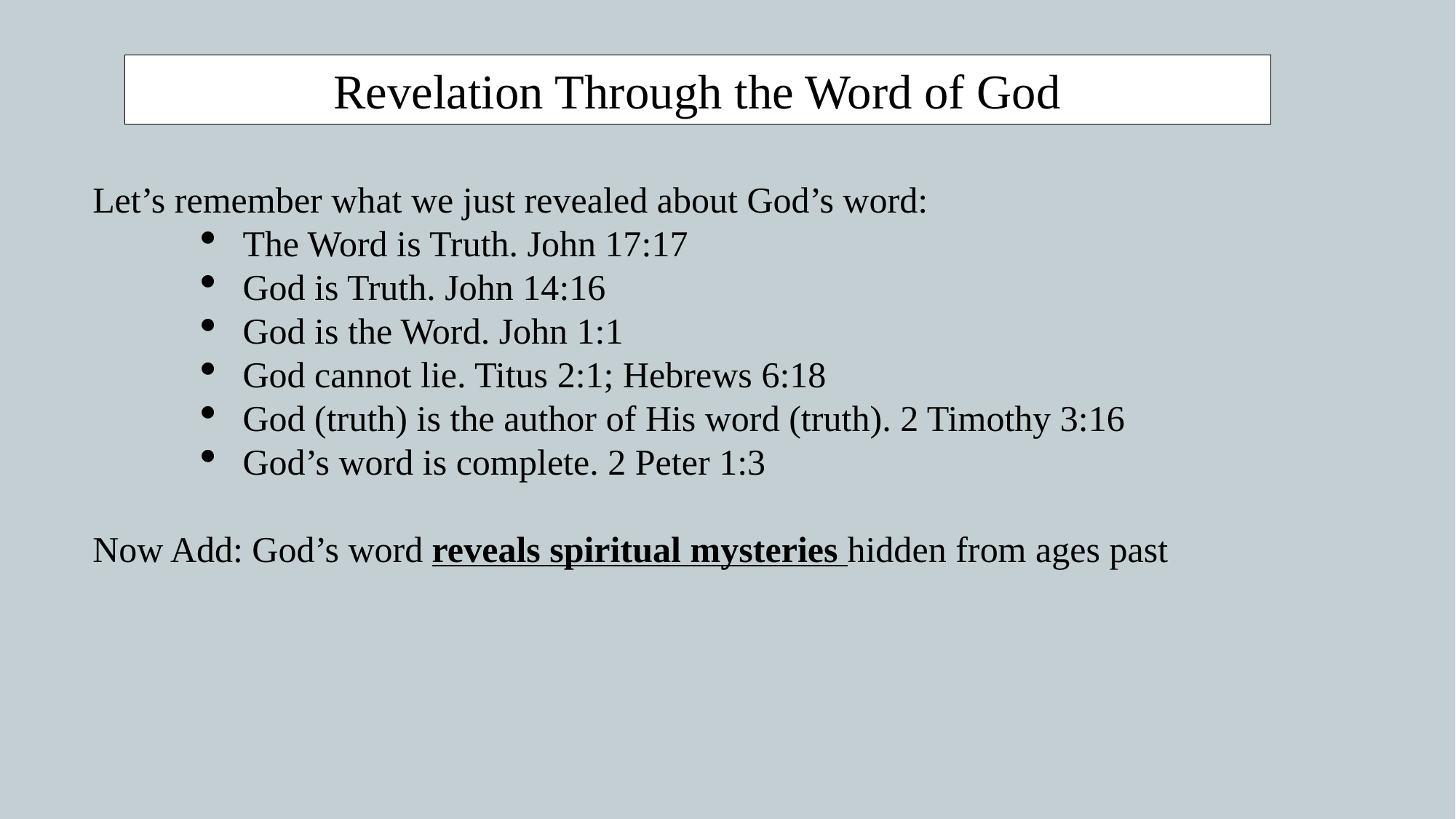

Revelation Through the Word of God
Let’s remember what we just revealed about God’s word:
The Word is Truth. John 17:17
God is Truth. John 14:16
God is the Word. John 1:1
God cannot lie. Titus 2:1; Hebrews 6:18
God (truth) is the author of His word (truth). 2 Timothy 3:16
God’s word is complete. 2 Peter 1:3

Now Add: God’s word reveals spiritual mysteries hidden from ages past